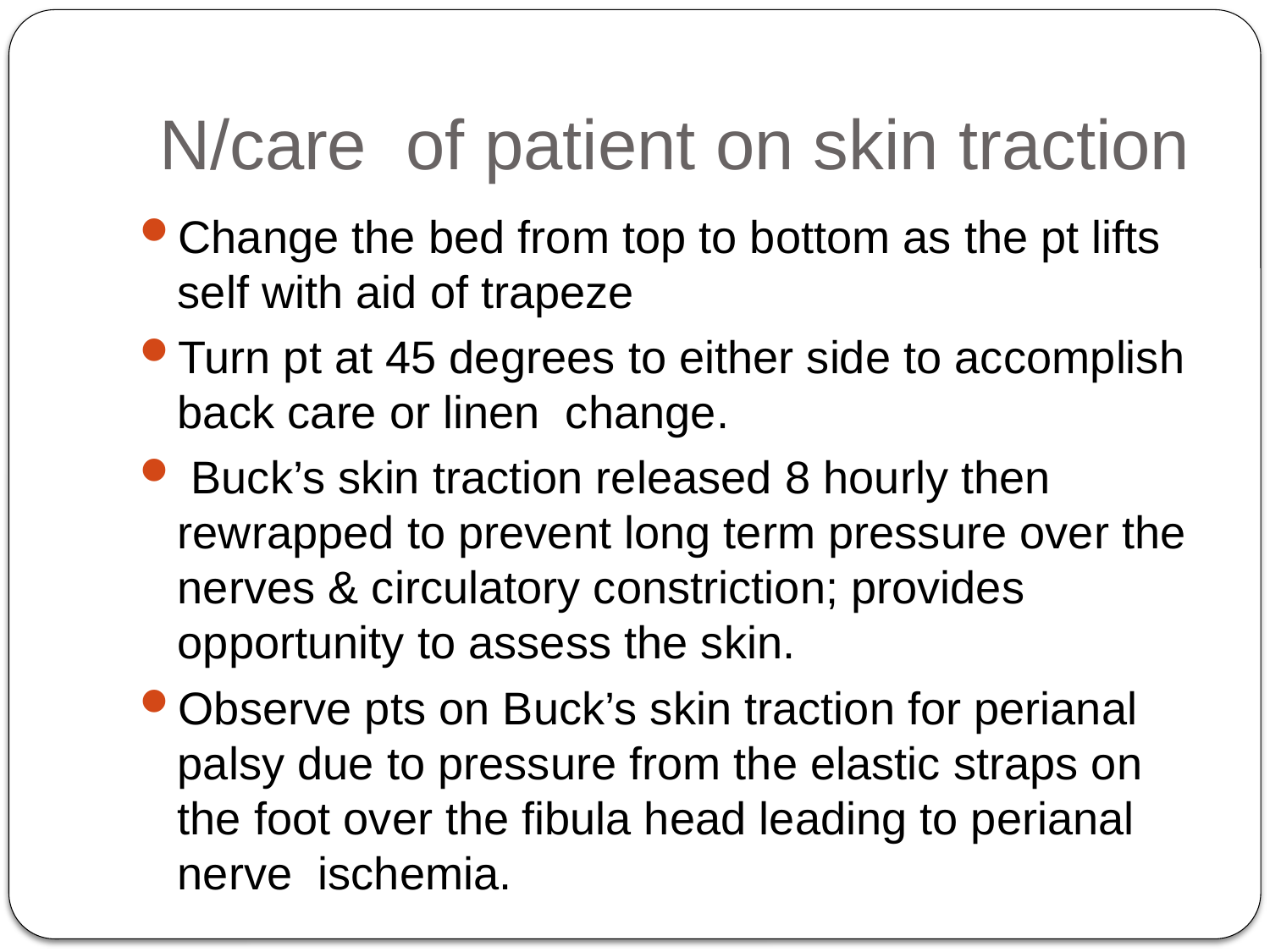

# N/care  of patient on skin traction
Change the bed from top to bottom as the pt lifts self with aid of trapeze
Turn pt at 45 degrees to either side to accomplish back care or linen  change.
 Buck’s skin traction released 8 hourly then rewrapped to prevent long term pressure over the nerves & circulatory constriction; provides opportunity to assess the skin.
Observe pts on Buck’s skin traction for perianal palsy due to pressure from the elastic straps on the foot over the fibula head leading to perianal nerve  ischemia.